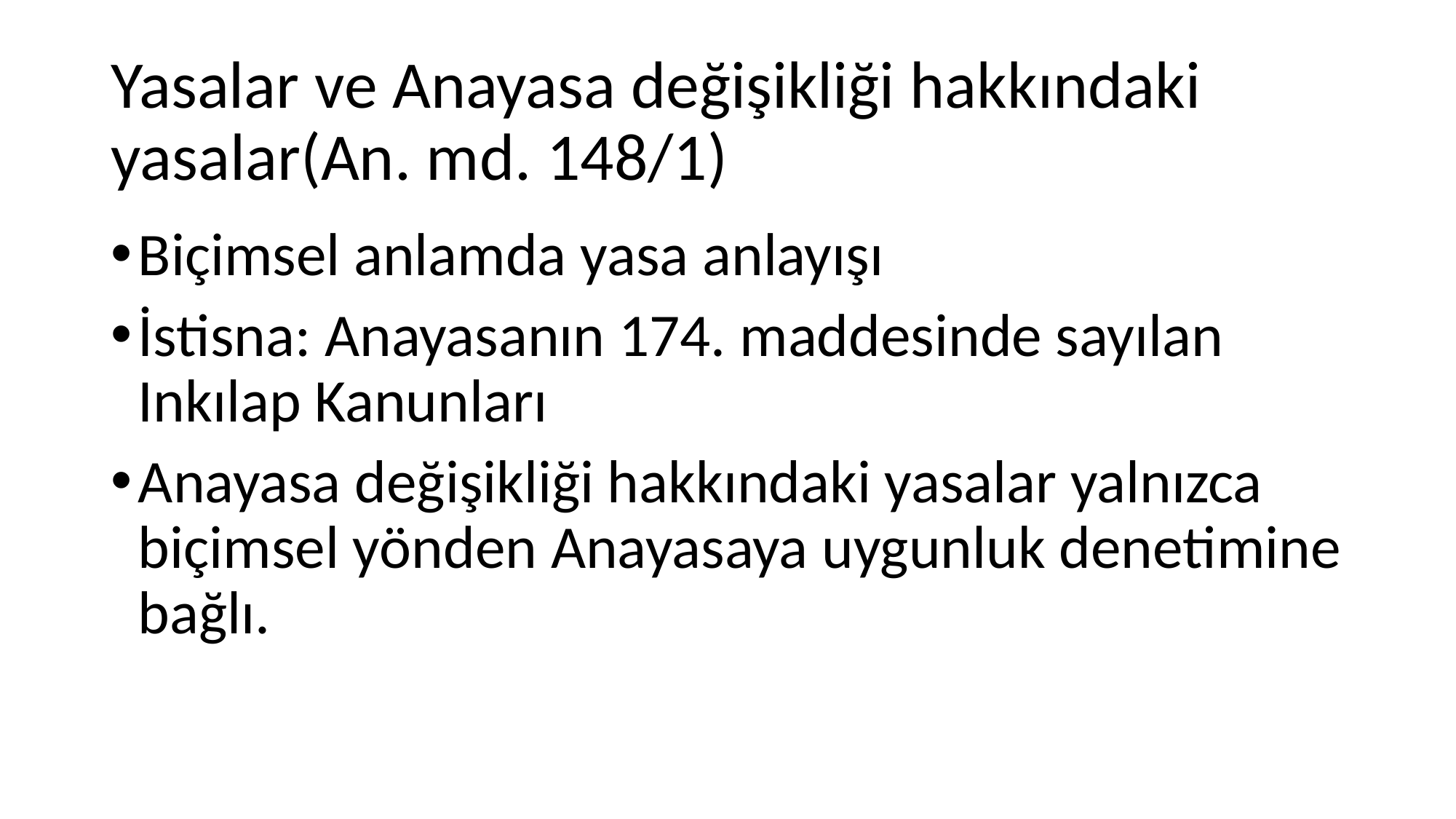

# Yasalar ve Anayasa değişikliği hakkındaki yasalar(An. md. 148/1)
Biçimsel anlamda yasa anlayışı
İstisna: Anayasanın 174. maddesinde sayılan Inkılap Kanunları
Anayasa değişikliği hakkındaki yasalar yalnızca biçimsel yönden Anayasaya uygunluk denetimine bağlı.